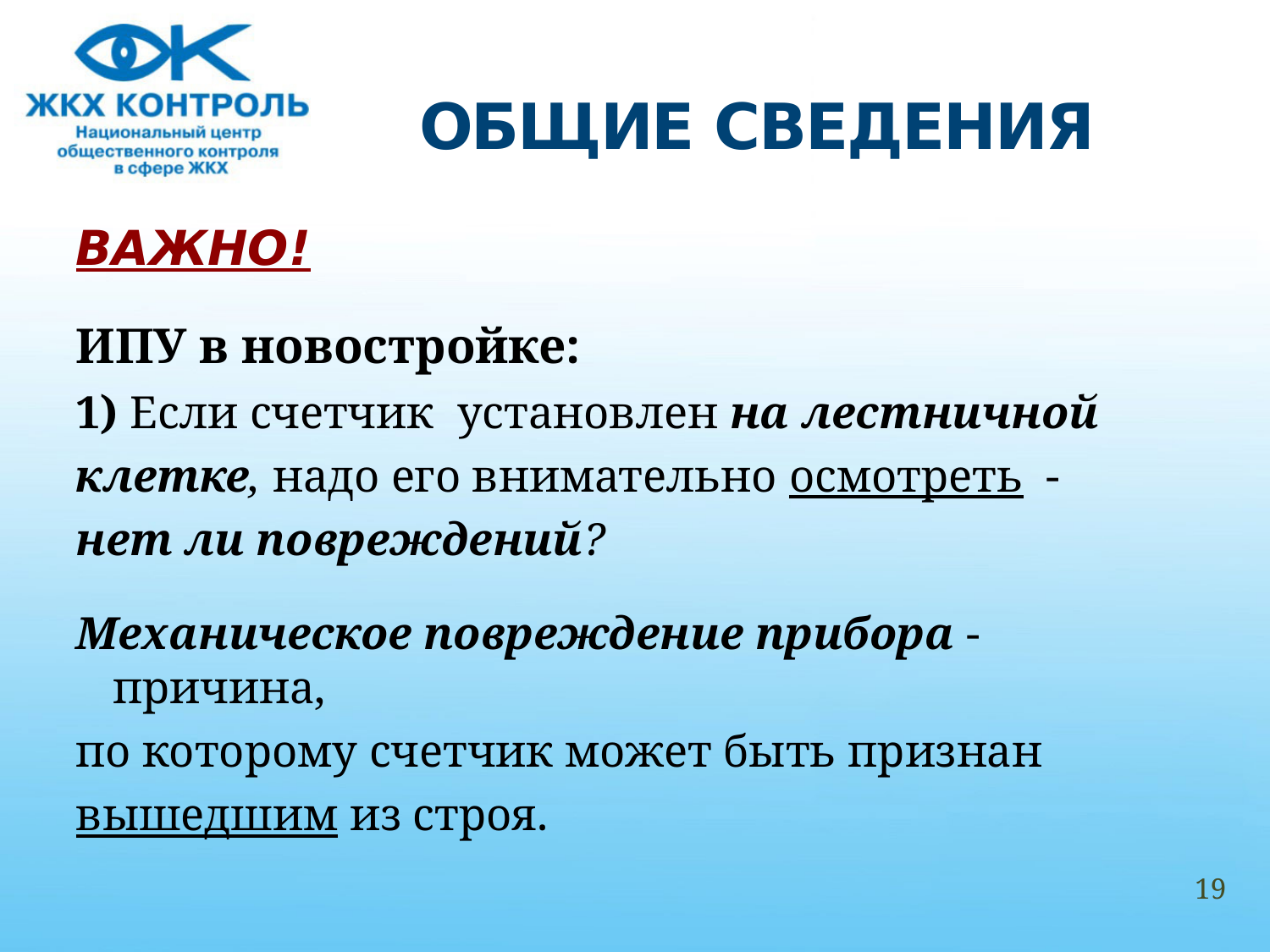

# ОБЩИЕ СВЕДЕНИЯ
ВАЖНО!
ИПУ в новостройке:
1) Если счетчик  установлен на лестничной
клетке, надо его внимательно осмотреть  -
нет ли повреждений?
Механическое повреждение прибора - причина,
по которому счетчик может быть признан
вышедшим из строя.

19